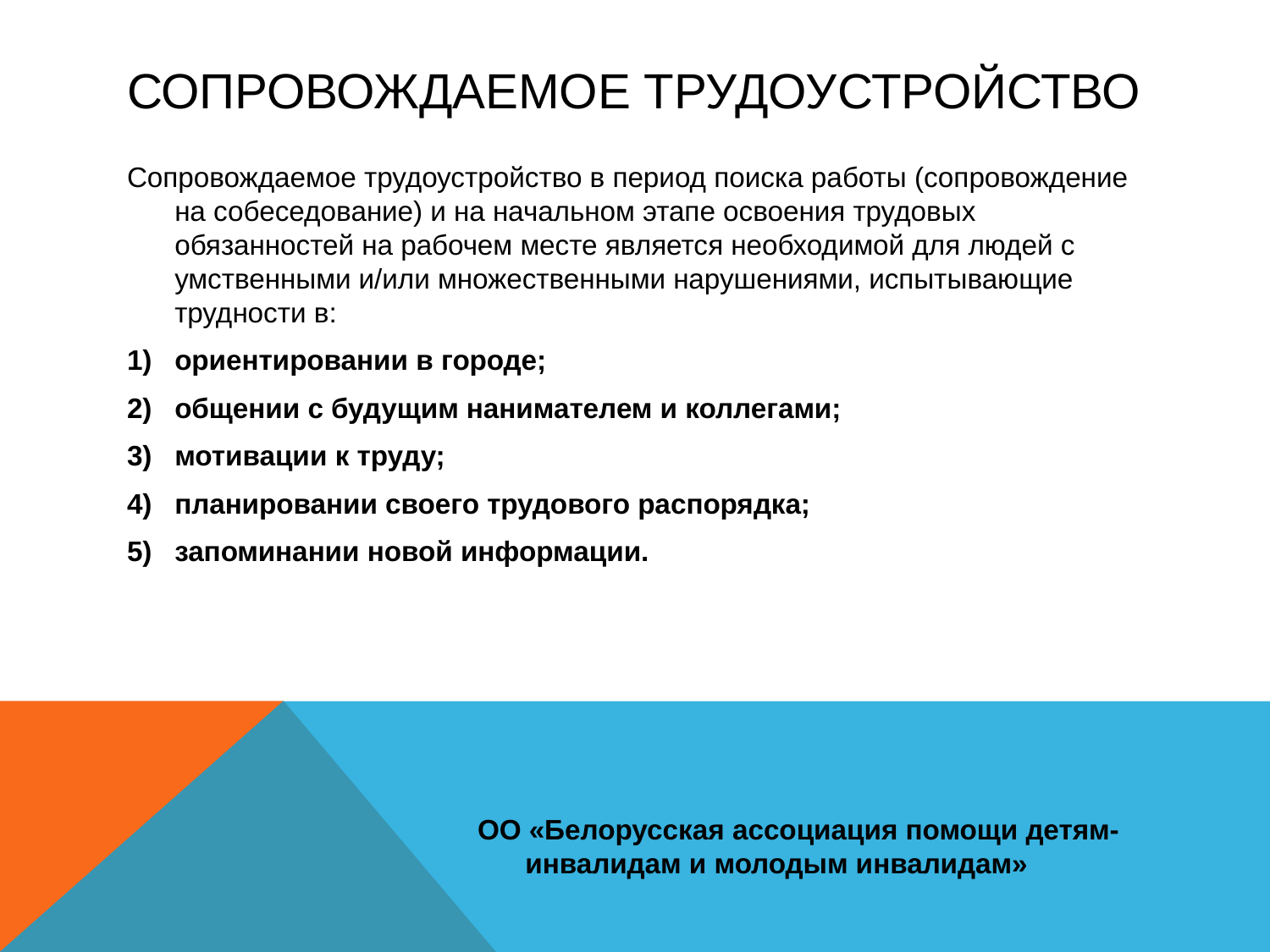

# Сопровождаемое трудоустройство
Сопровождаемое трудоустройство в период поиска работы (сопровождение на собеседование) и на начальном этапе освоения трудовых обязанностей на рабочем месте является необходимой для людей с умственными и/или множественными нарушениями, испытывающие трудности в:
1)	ориентировании в городе;
2)	общении с будущим нанимателем и коллегами;
3)	мотивации к труду;
4)	планировании своего трудового распорядка;
5)	запоминании новой информации.

ОО «Белорусская ассоциация помощи детям-инвалидам и молодым инвалидам»